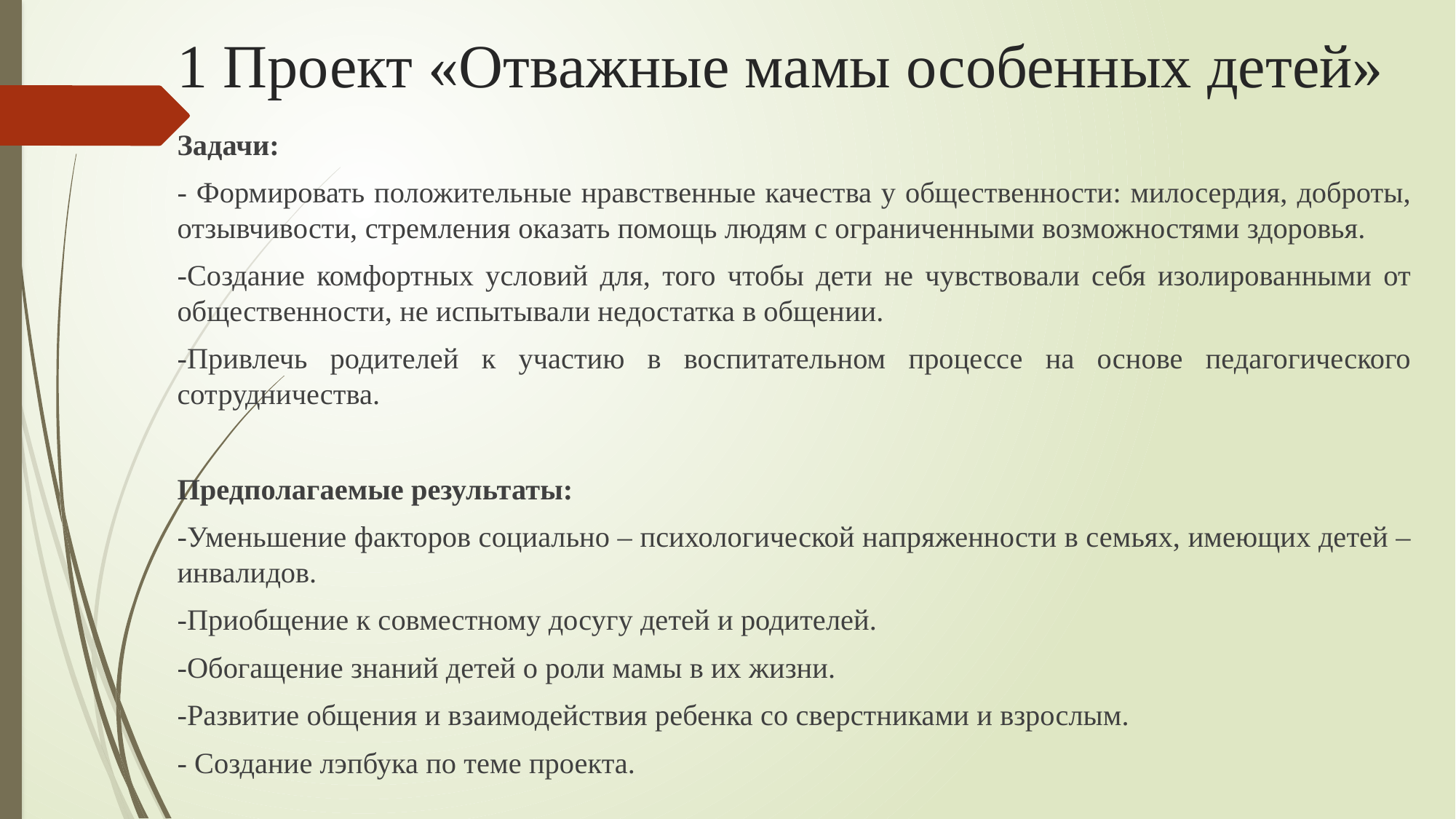

# 1 Проект «Отважные мамы особенных детей»
Задачи:
- Формировать положительные нравственные качества у общественности: милосердия, доброты, отзывчивости, стремления оказать помощь людям с ограниченными возможностями здоровья.
-Создание комфортных условий для, того чтобы дети не чувствовали себя изолированными от общественности, не испытывали недостатка в общении.
-Привлечь родителей к участию в воспитательном процессе на основе педагогического сотрудничества.

Предполагаемые результаты:
-Уменьшение факторов социально – психологической напряженности в семьях, имеющих детей – инвалидов.
-Приобщение к совместному досугу детей и родителей.
-Обогащение знаний детей о роли мамы в их жизни.
-Развитие общения и взаимодействия ребенка со сверстниками и взрослым.
- Создание лэпбука по теме проекта.